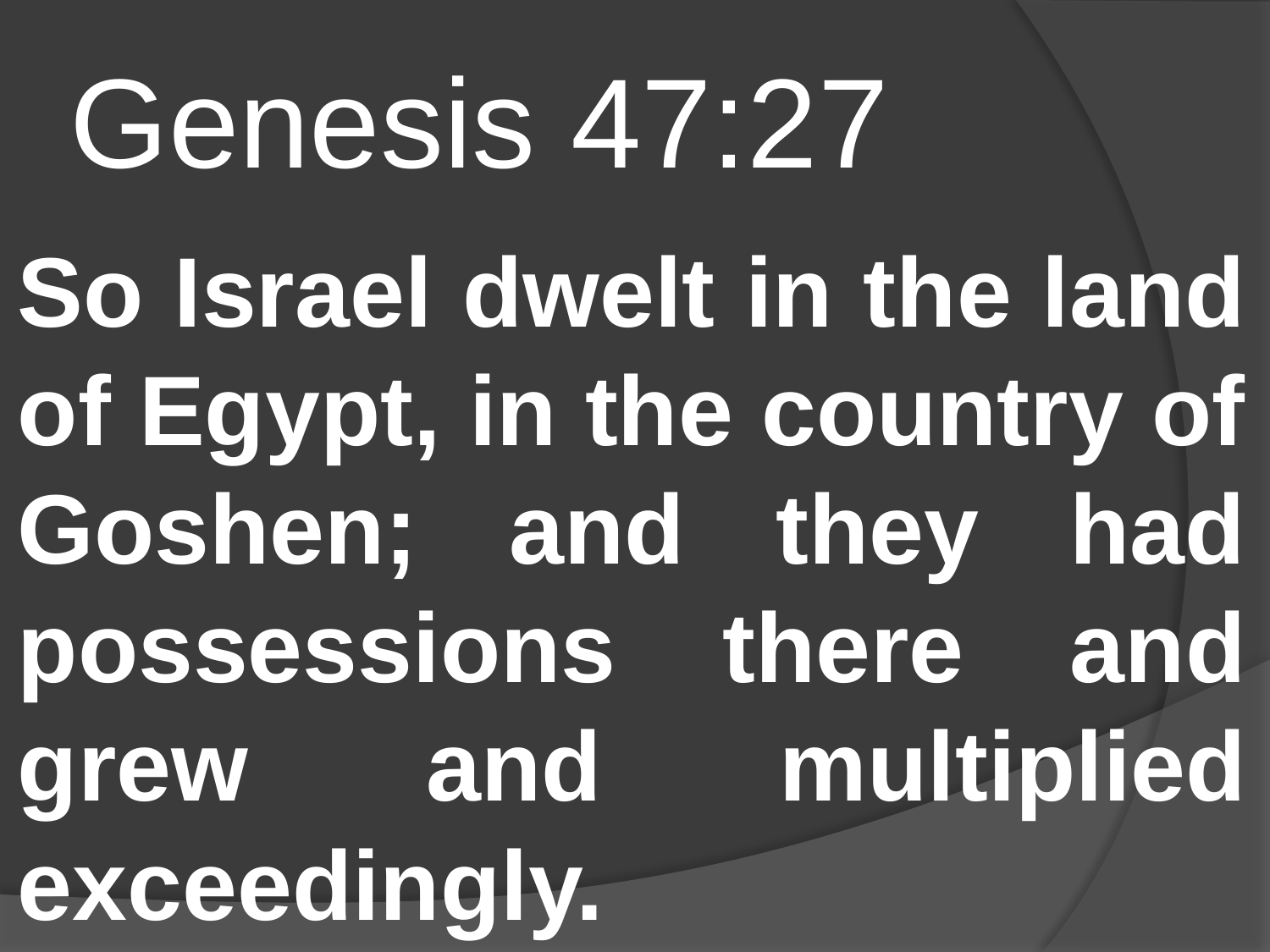

# Genesis 47:27
So Israel dwelt in the land of Egypt, in the country of Goshen; and they had possessions there and grew and multiplied exceedingly.